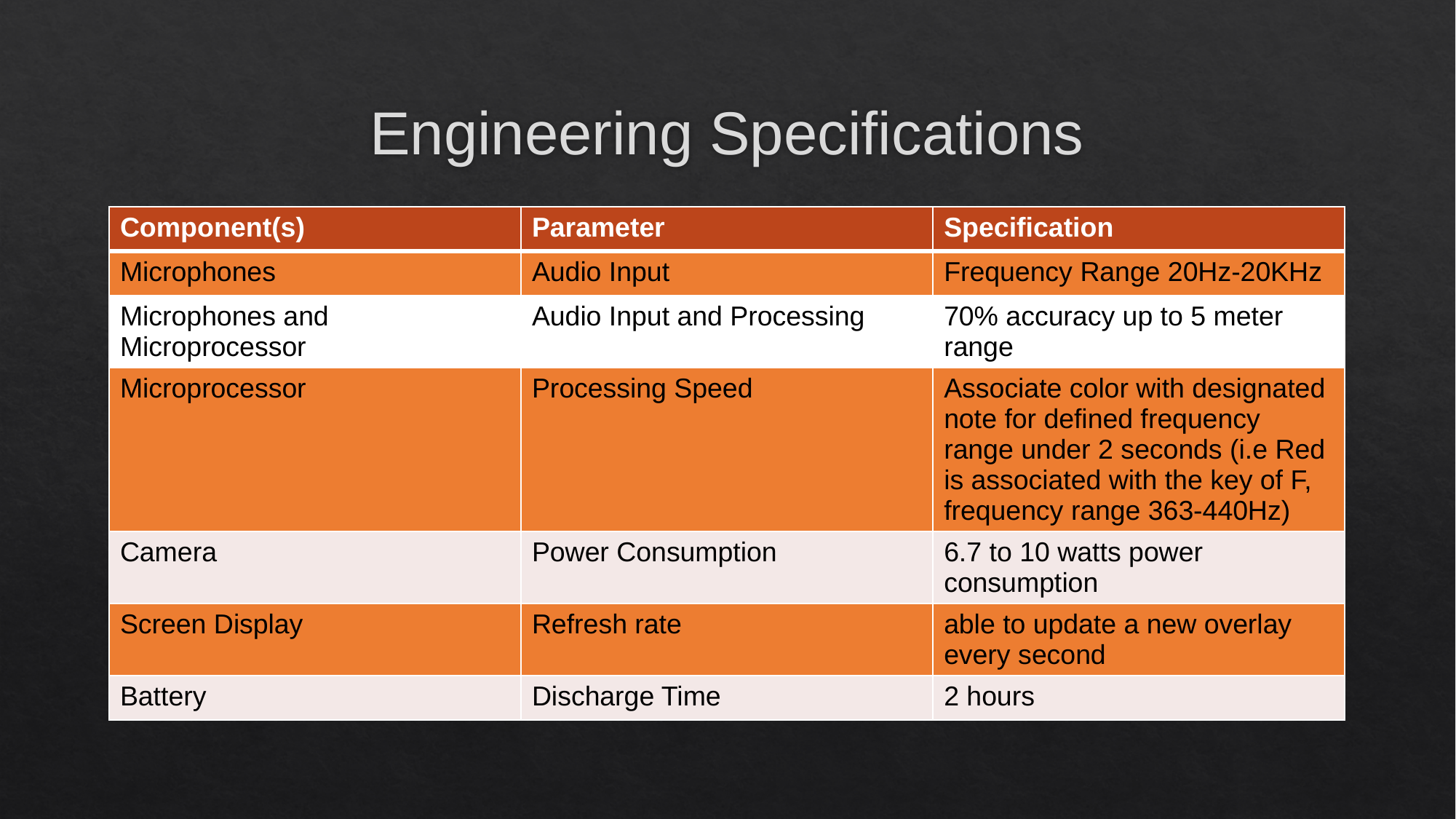

# Engineering Specifications
| Component(s) | Parameter | Specification |
| --- | --- | --- |
| Microphones | Audio Input | Frequency Range 20Hz-20KHz |
| Microphones and Microprocessor | Audio Input and Processing | 70% accuracy up to 5 meter range |
| Microprocessor | Processing Speed | Associate color with designated note for defined frequency range under 2 seconds (i.e Red is associated with the key of F, frequency range 363-440Hz) |
| Camera | Power Consumption | 6.7 to 10 watts power consumption |
| Screen Display | Refresh rate | able to update a new overlay every second |
| Battery | Discharge Time | 2 hours |